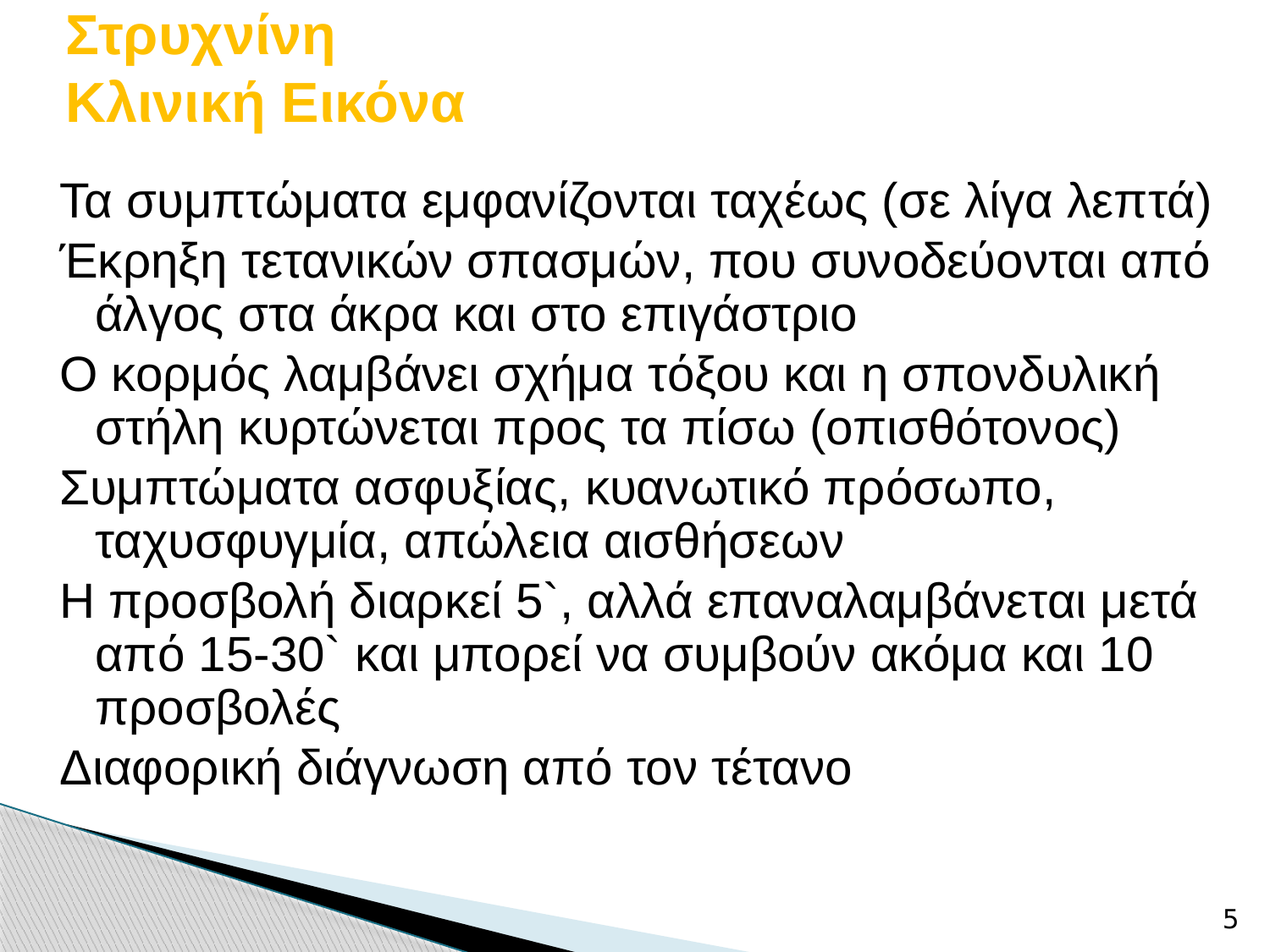

# Στρυχνίνη Κλινική Εικόνα
Τα συμπτώματα εμφανίζονται ταχέως (σε λίγα λεπτά)
Έκρηξη τετανικών σπασμών, που συνοδεύονται από άλγος στα άκρα και στο επιγάστριο
Ο κορμός λαμβάνει σχήμα τόξου και η σπονδυλική στήλη κυρτώνεται προς τα πίσω (οπισθότονος)
Συμπτώματα ασφυξίας, κυανωτικό πρόσωπο, ταχυσφυγμία, απώλεια αισθήσεων
Η προσβολή διαρκεί 5`, αλλά επαναλαμβάνεται μετά από 15-30` και μπορεί να συμβούν ακόμα και 10 προσβολές
Διαφορική διάγνωση από τον τέτανο

5